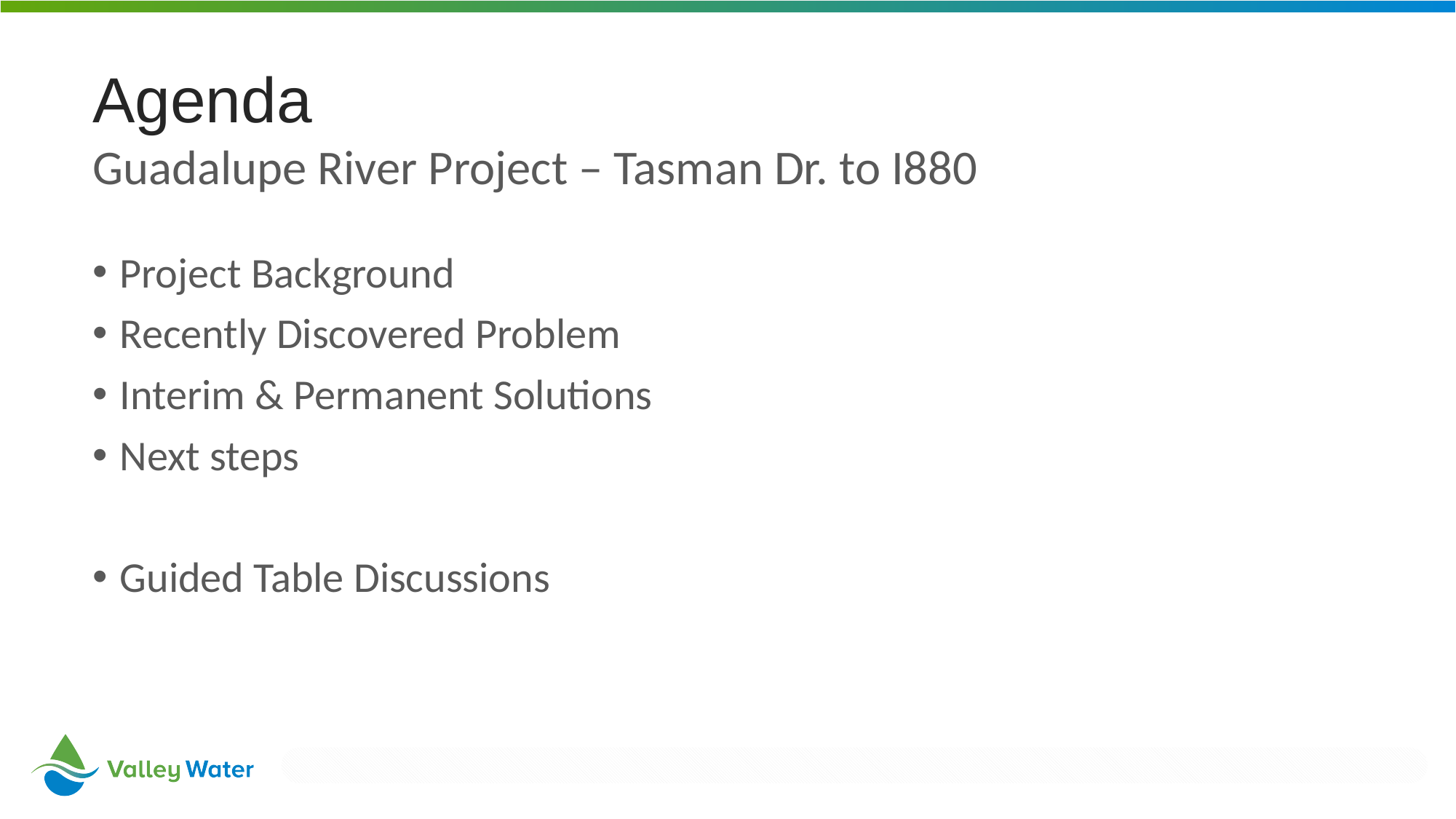

Agenda
Guadalupe River Project – Tasman Dr. to I880
Project Background
Recently Discovered Problem
Interim & Permanent Solutions
Next steps

Guided Table Discussions